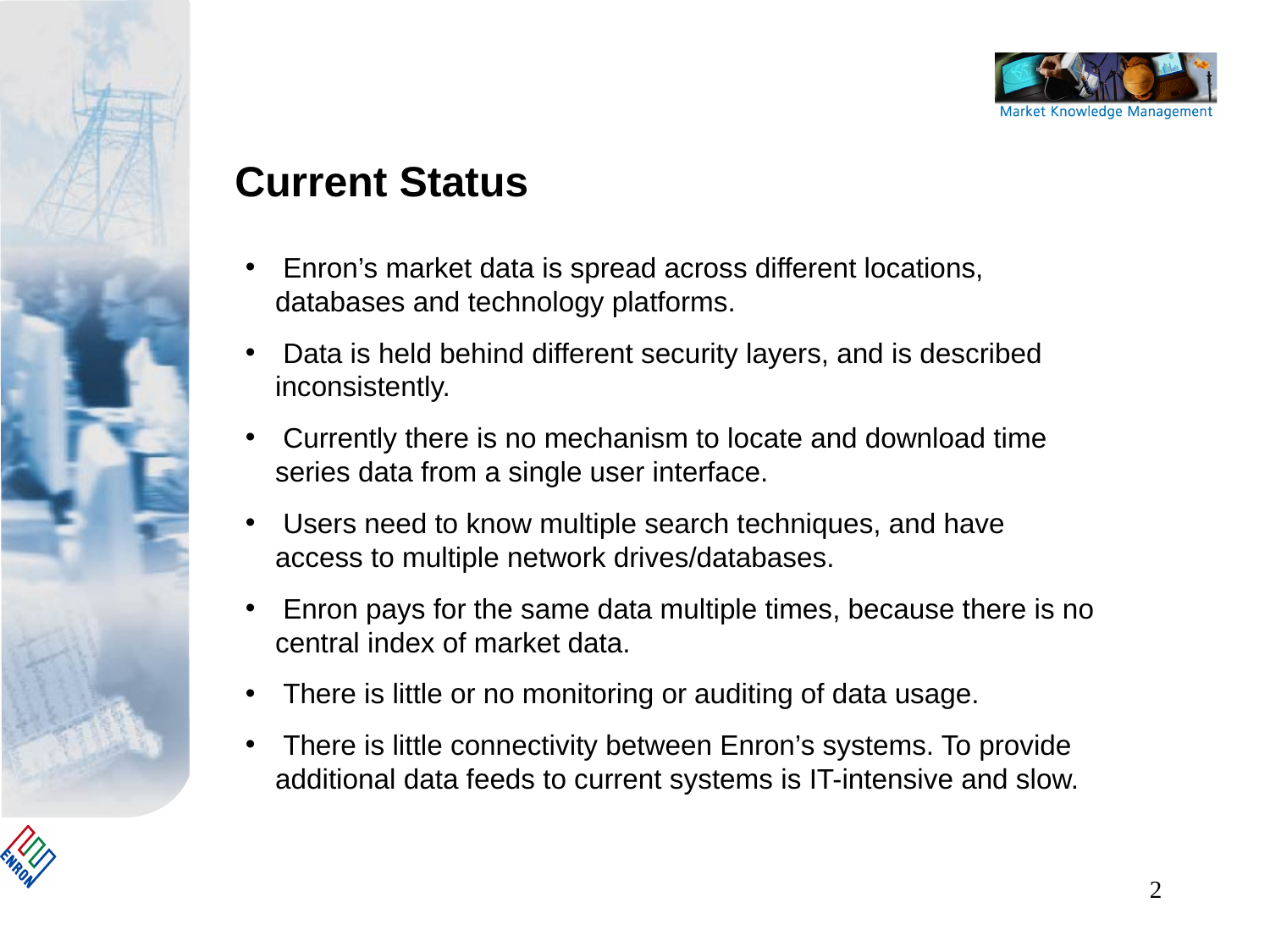

Current Status
 Enron’s market data is spread across different locations, databases and technology platforms.
 Data is held behind different security layers, and is described inconsistently.
 Currently there is no mechanism to locate and download time series data from a single user interface.
 Users need to know multiple search techniques, and have access to multiple network drives/databases.
 Enron pays for the same data multiple times, because there is no central index of market data.
 There is little or no monitoring or auditing of data usage.
 There is little connectivity between Enron’s systems. To provide additional data feeds to current systems is IT-intensive and slow.
2